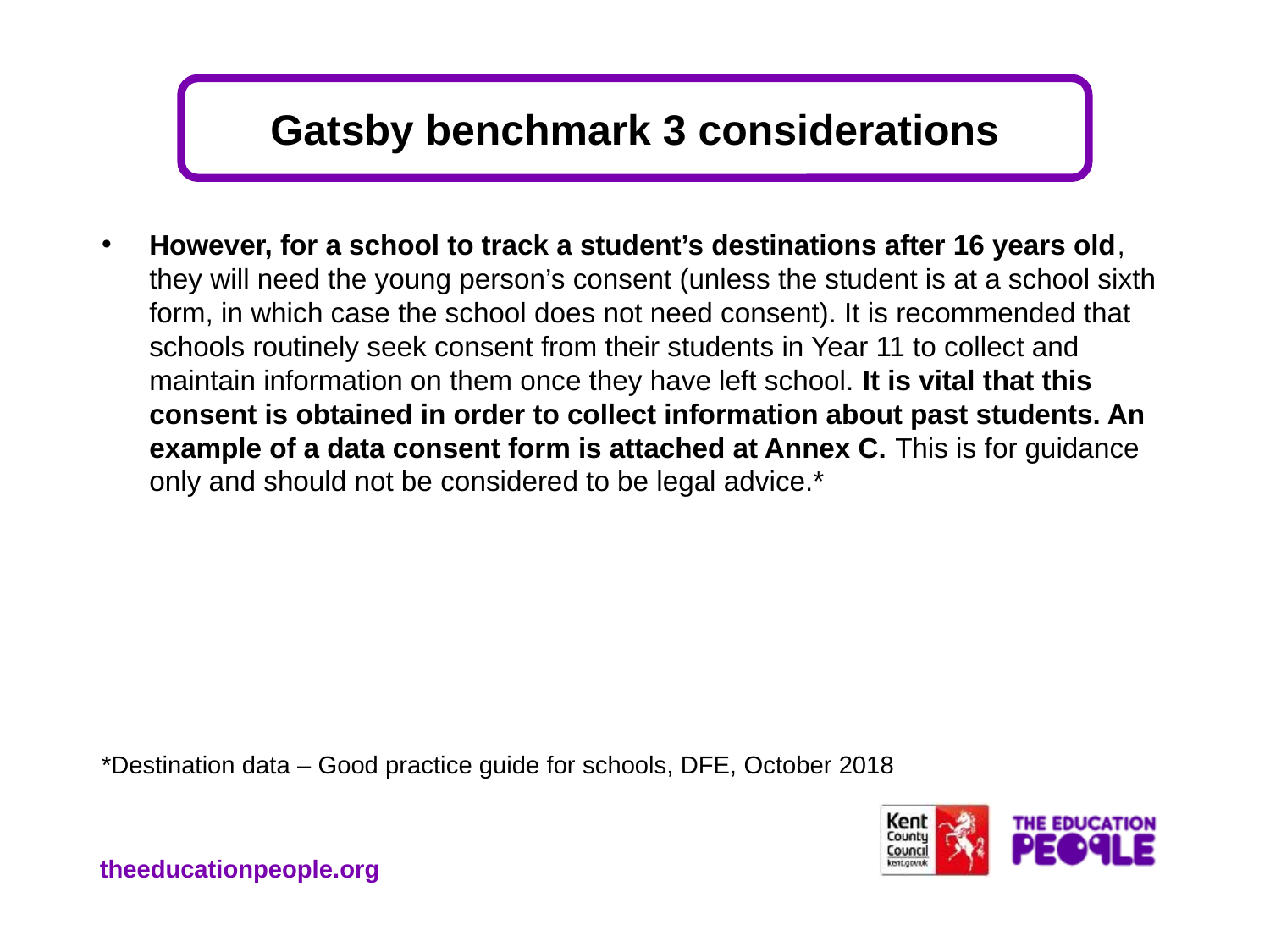

# Gatsby benchmark 3 considerations
However, for a school to track a student’s destinations after 16 years old, they will need the young person’s consent (unless the student is at a school sixth form, in which case the school does not need consent). It is recommended that schools routinely seek consent from their students in Year 11 to collect and maintain information on them once they have left school. It is vital that this consent is obtained in order to collect information about past students. An example of a data consent form is attached at Annex C. This is for guidance only and should not be considered to be legal advice.*

*Destination data – Good practice guide for schools, DFE, October 2018